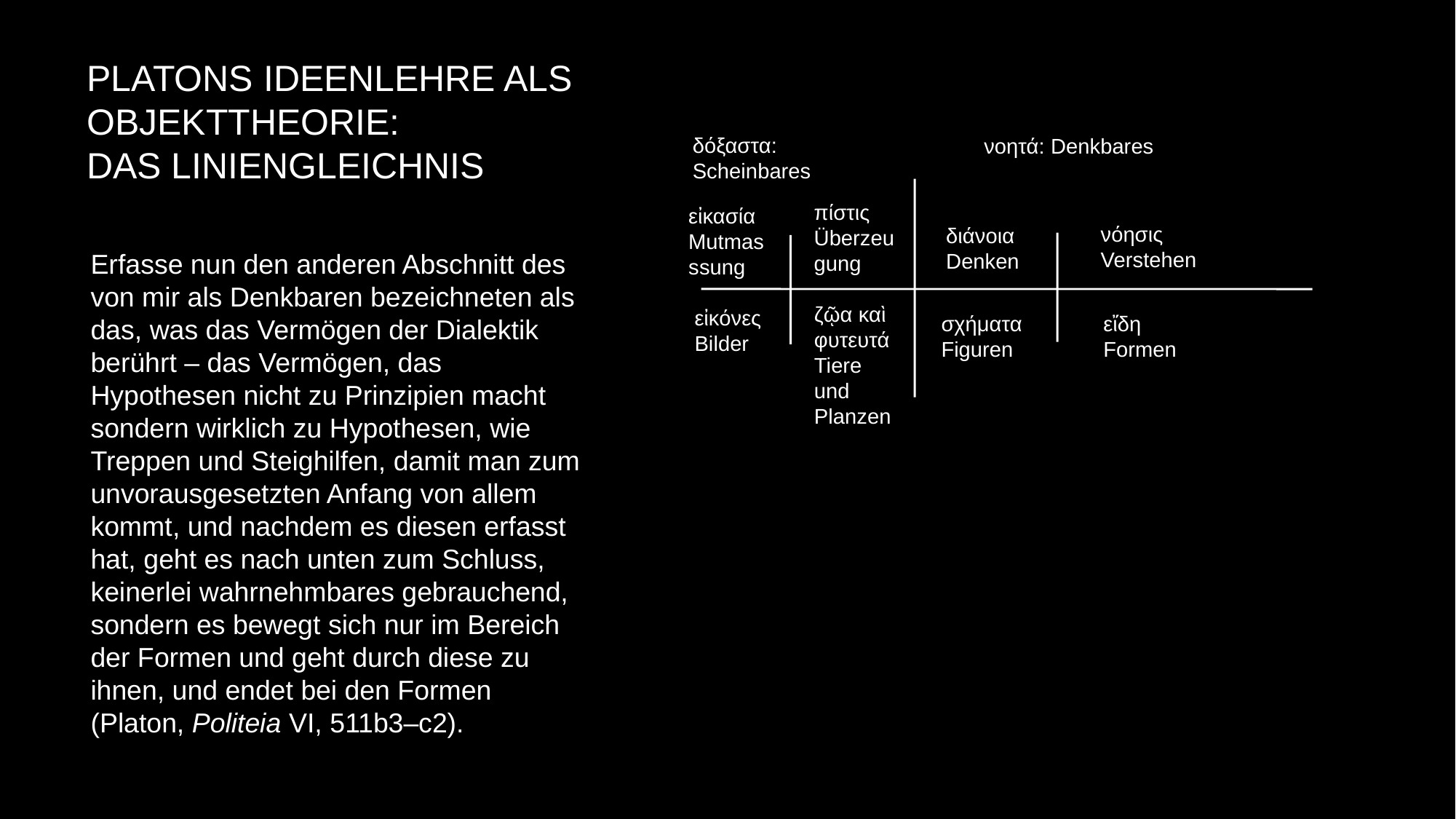

Platons Ideenlehre als Objekttheorie:
Das Liniengleichnis
δόξαστα: Scheinbares
νοητά: Denkbares
πίστις
Überzeugung
εἰκασία
Mutmasssung
νόησις
Verstehen
διάνοια
Denken
Erfasse nun den anderen Abschnitt des von mir als Denkbaren bezeichneten als das, was das Vermögen der Dialektik berührt – das Vermögen, das Hypothesen nicht zu Prinzipien macht sondern wirklich zu Hypothesen, wie Treppen und Steighilfen, damit man zum unvorausgesetzten Anfang von allem kommt, und nachdem es diesen erfasst hat, geht es nach unten zum Schluss, keinerlei wahrnehmbares gebrauchend, sondern es bewegt sich nur im Bereich der Formen und geht durch diese zu ihnen, und endet bei den Formen (Platon, Politeia VI, 511b3–c2).

ζῷα καὶ
φυτευτά
Tiere und
Planzen
εἰκόνες
Bilder
σχήματα
Figuren
εἴδη
Formen